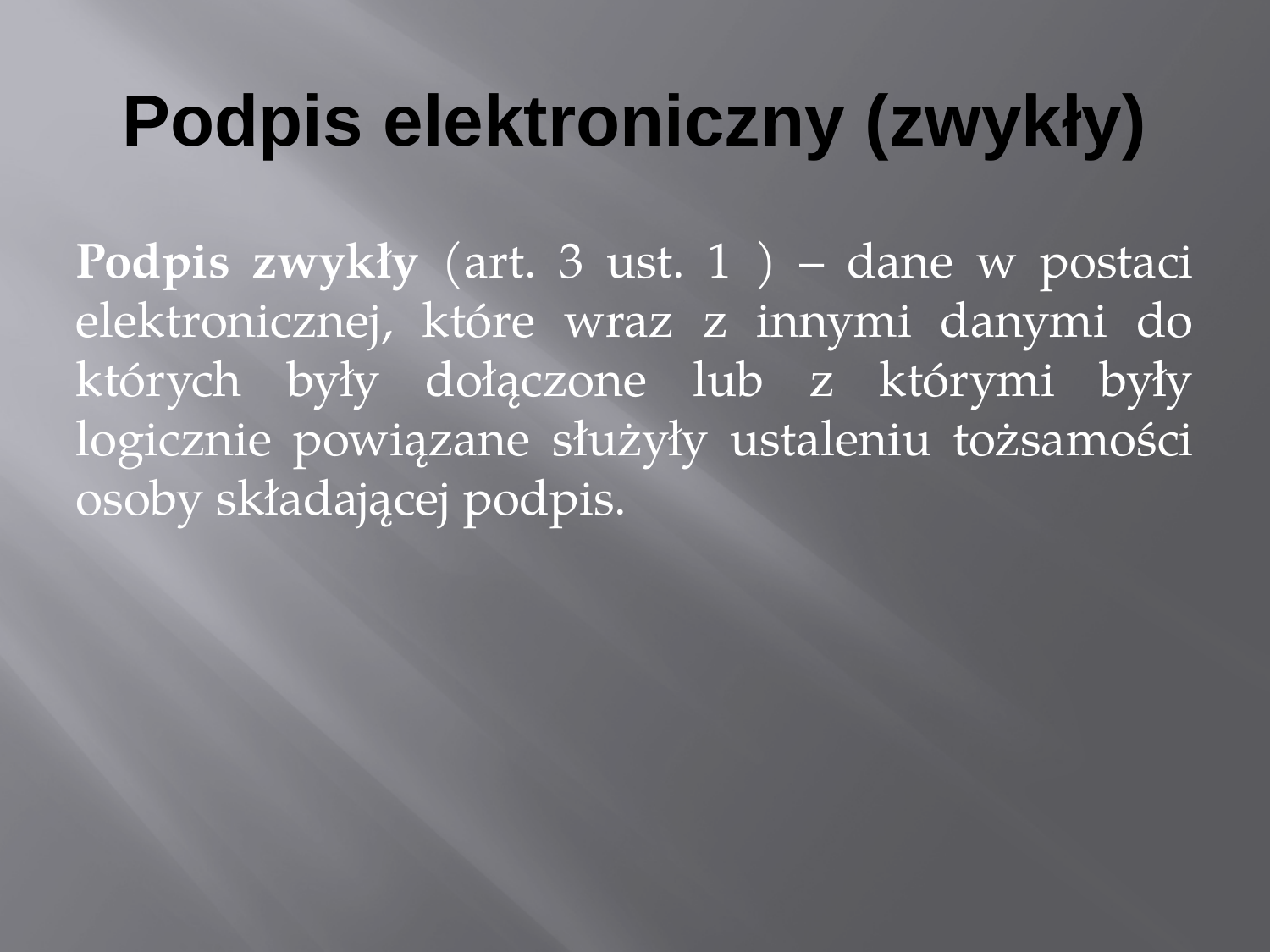

# Podpis elektroniczny (zwykły)
Podpis zwykły (art. 3 ust. 1 ) – dane w postaci elektronicznej, które wraz z innymi danymi do których były dołączone lub z którymi były logicznie powiązane służyły ustaleniu tożsamości osoby składającej podpis.